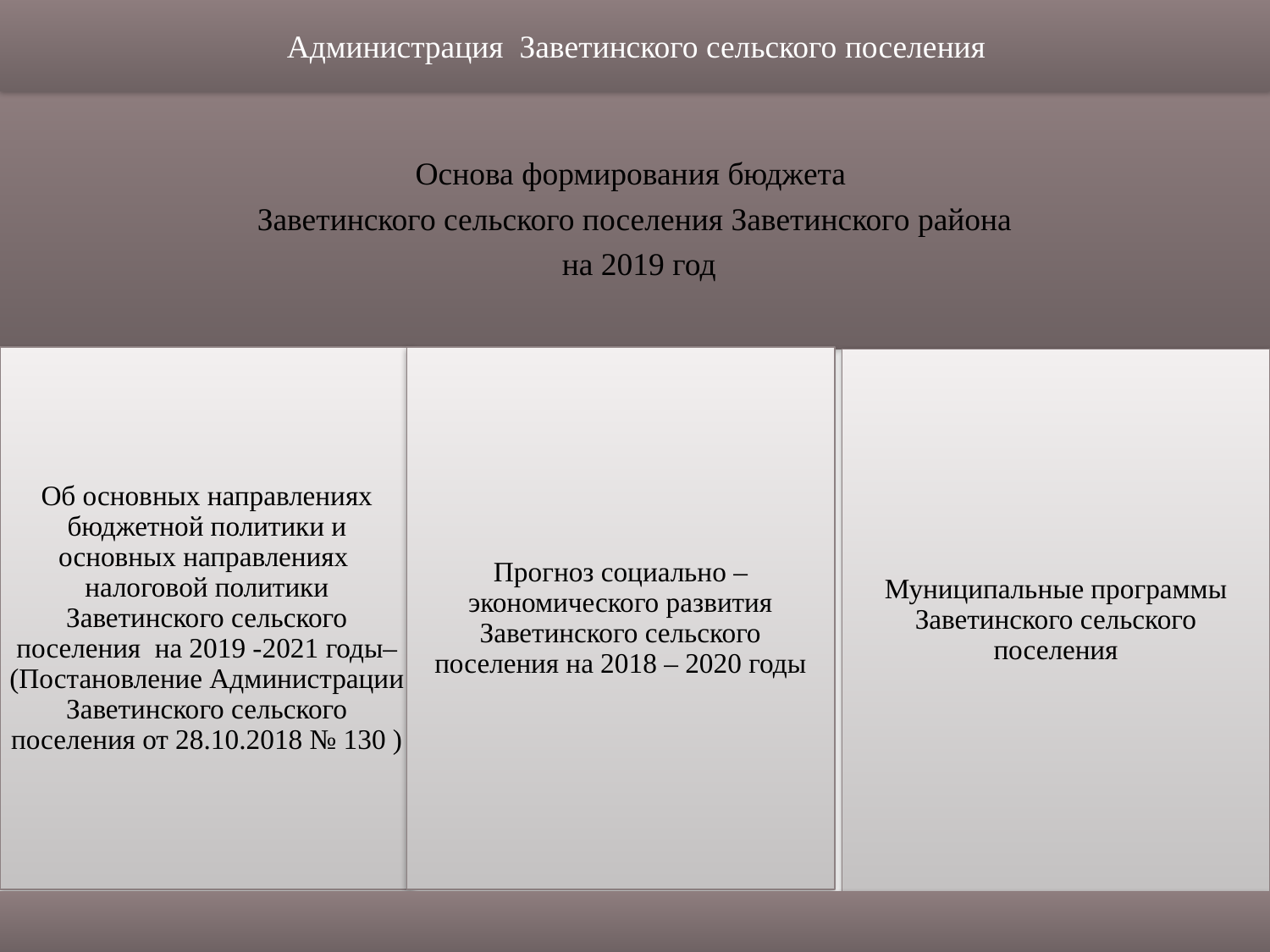

Администрация  Заветинского сельского поселения
Основа формирования бюджета
Заветинского сельского поселения Заветинского района
 на 2019 год
Об основных направлениях бюджетной политики и основных направлениях  налоговой политики Заветинского сельского поселения  на 2019 -2021 годы– (Постановление Администрации Заветинского сельского поселения от 28.10.2018 № 130 )
Прогноз социально – экономического развития Заветинского сельского поселения на 2018 – 2020 годы
Муниципальные программы Заветинского сельского поселения